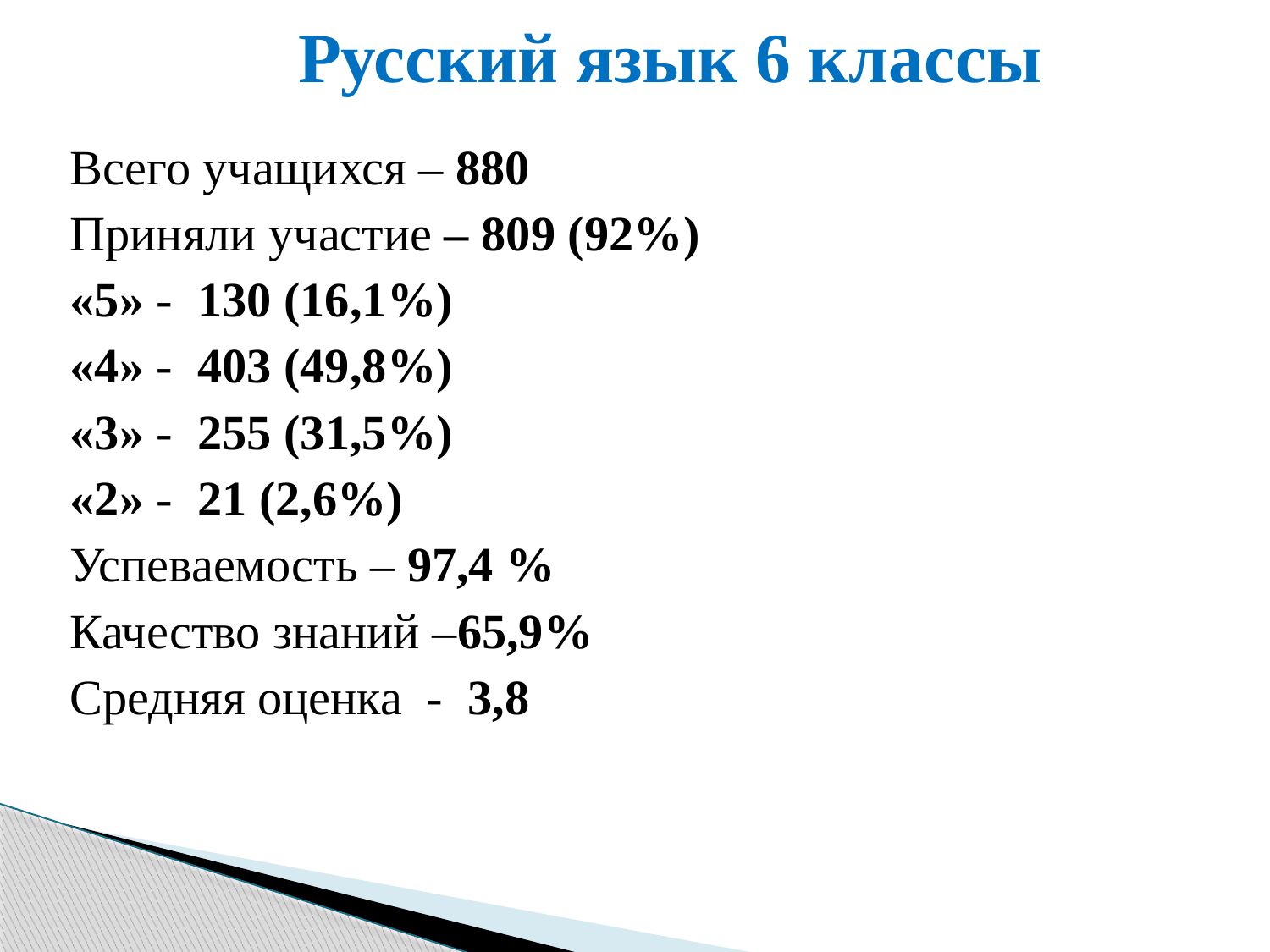

# Русский язык 6 классы
 Всего учащихся – 880
 Приняли участие – 809 (92%)
 «5» -  130 (16,1%)
 «4» -  403 (49,8%)
 «3» -  255 (31,5%)
 «2» -  21 (2,6%)
 Успеваемость – 97,4 %
 Качество знаний –65,9%
 Средняя оценка  -  3,8